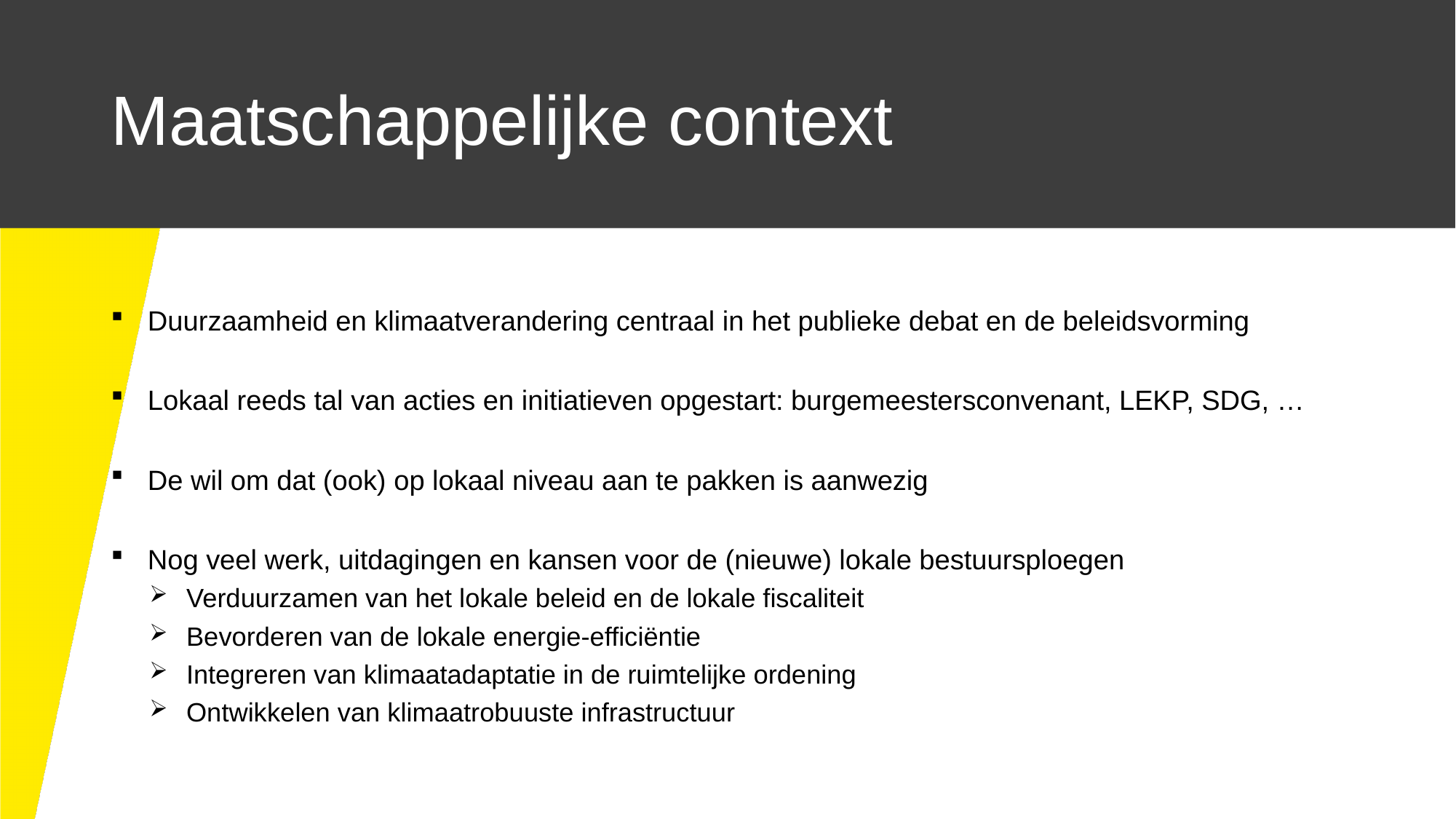

# Maatschappelijke context
Duurzaamheid en klimaatverandering centraal in het publieke debat en de beleidsvorming

Lokaal reeds tal van acties en initiatieven opgestart: burgemeestersconvenant, LEKP, SDG, …

De wil om dat (ook) op lokaal niveau aan te pakken is aanwezig

Nog veel werk, uitdagingen en kansen voor de (nieuwe) lokale bestuursploegen
Verduurzamen van het lokale beleid en de lokale fiscaliteit
Bevorderen van de lokale energie-efficiëntie
Integreren van klimaatadaptatie in de ruimtelijke ordening
Ontwikkelen van klimaatrobuuste infrastructuur